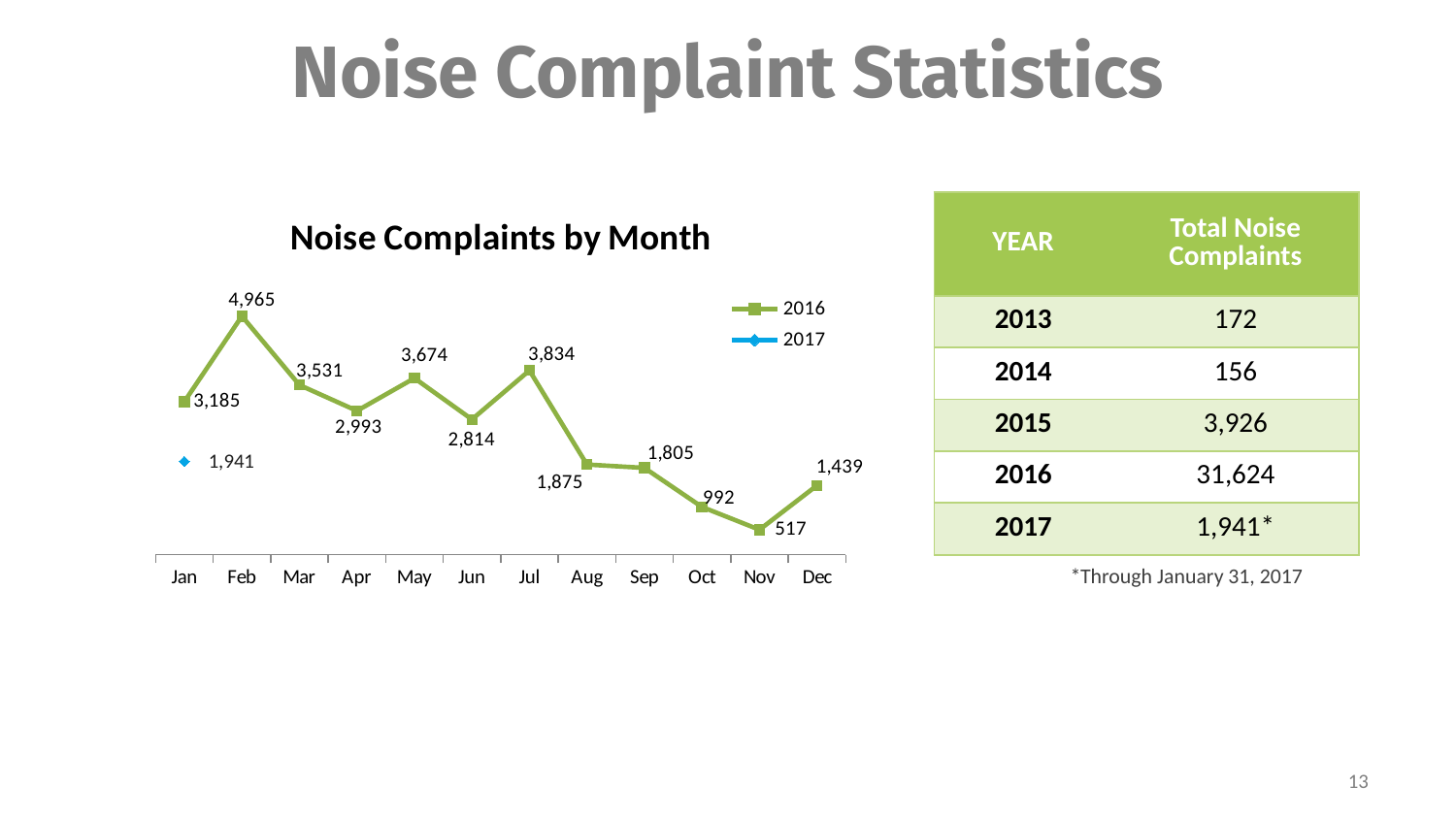

# Noise Complaint Statistics
| YEAR | Total Noise Complaints |
| --- | --- |
| 2013 | 172 |
| 2014 | 156 |
| 2015 | 3,926 |
| 2016 | 31,624 |
| 2017 | 1,941\* |

### Chart: Noise Complaints by Month

| Category | 2016 | 2017 |
|---|---|---|
| Jan | 3185.0 | 1941.0 |
| Feb | 4965.0 | None |
| Mar | 3531.0 | None |
| Apr | 2993.0 | None |
| May | 3674.0 | None |
| Jun | 2814.0 | None |
| Jul | 3834.0 | None |
| Aug | 1875.0 | None |
| Sep | 1805.0 | None |
| Oct | 992.0 | None |
| Nov | 517.0 | None |
| Dec | 1439.0 | None |
1,941
*Through January 31, 2017
13